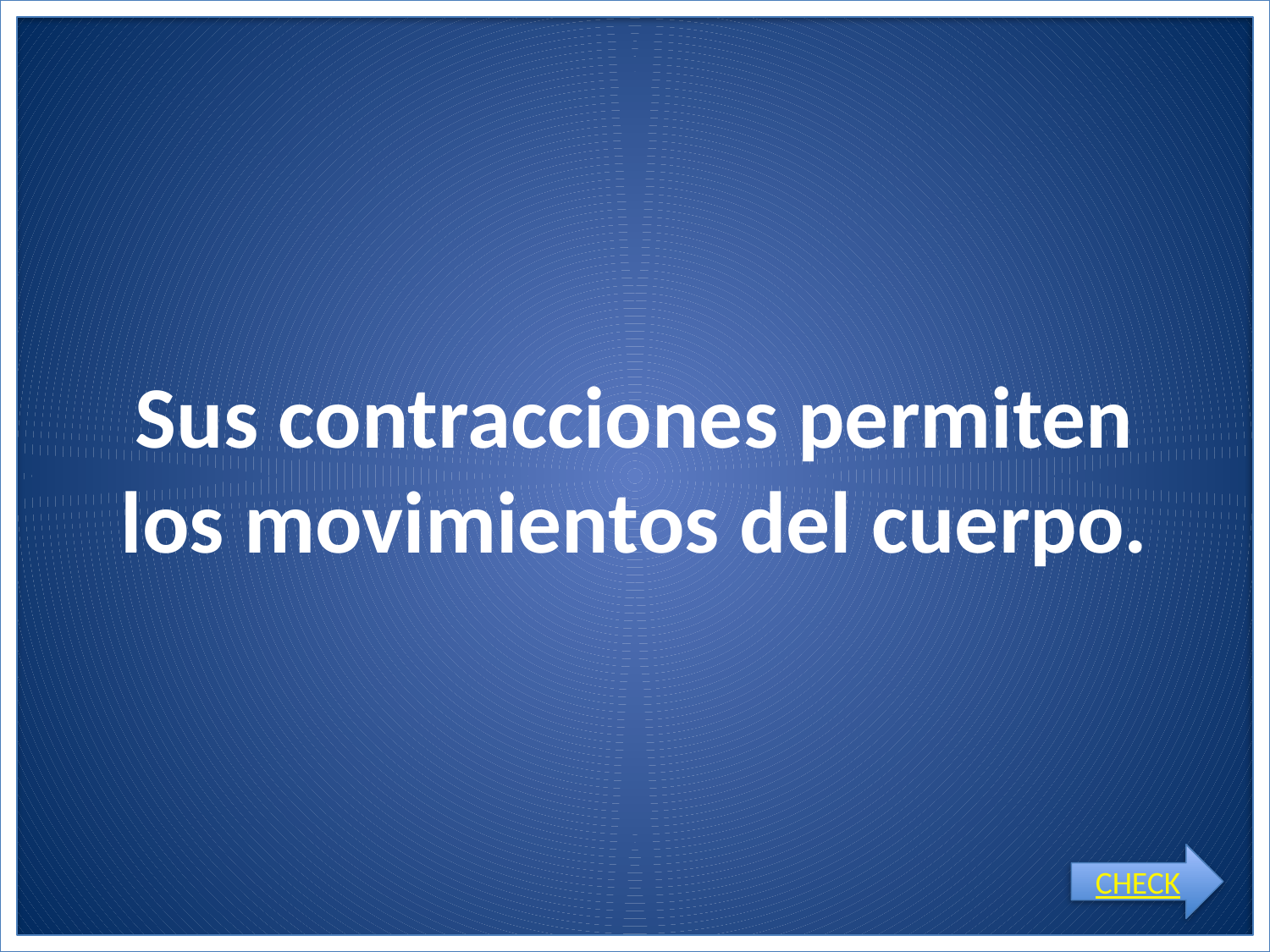

# Sus contracciones permiten los movimientos del cuerpo.
CHECK